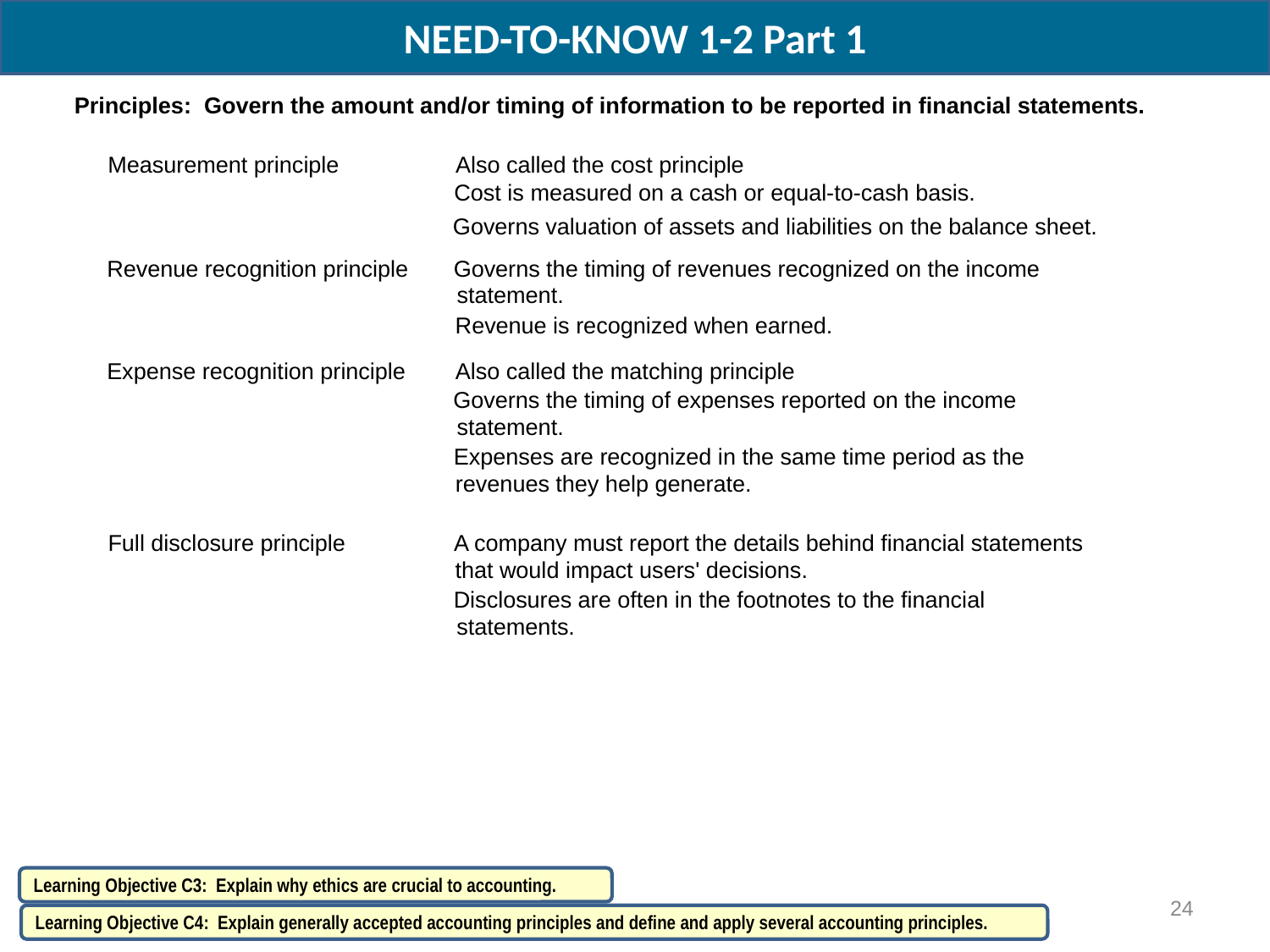

NEED-TO-KNOW 1-2 Part 1
Principles:  Govern the amount and/or timing of information to be reported in financial statements.
Measurement principle
Also called the cost principle
Cost is measured on a cash or equal-to-cash basis.
Governs valuation of assets and liabilities on the balance sheet.
Revenue recognition principle
Governs the timing of revenues recognized on the income
statement.
Revenue is recognized when earned.

Expense recognition principle
Also called the matching principle
Governs the timing of expenses reported on the income
statement.
Expenses are recognized in the same time period as the
revenues they help generate.

Full disclosure principle
A company must report the details behind financial statements
Disclosures are often in the footnotes to the financial
statements.
that would impact users' decisions.
Learning Objective C3:  Explain why ethics are crucial to accounting.
24
Learning Objective C4:  Explain generally accepted accounting principles and define and apply several accounting principles.